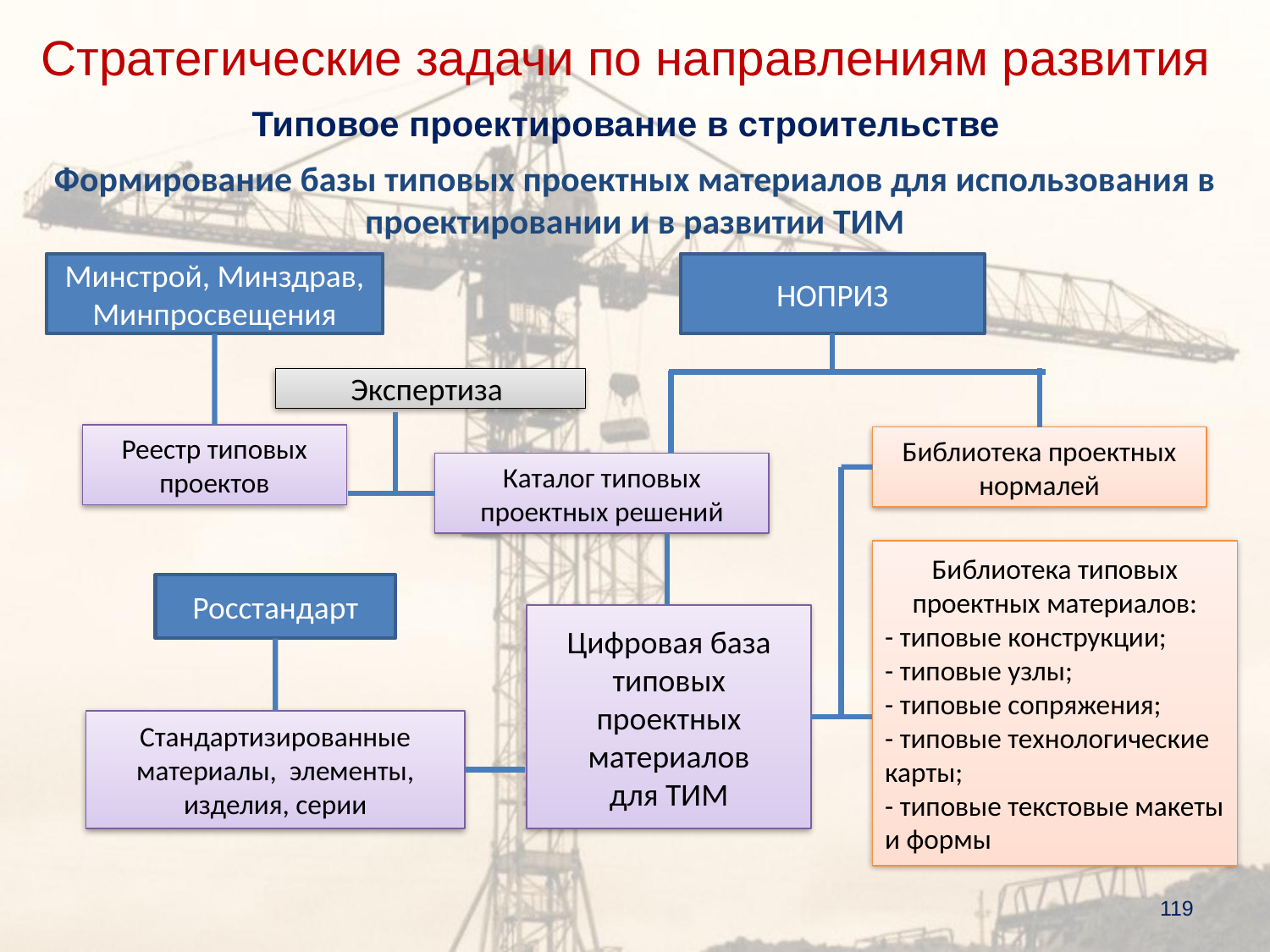

Стратегические задачи по направлениям развития
Типовое проектирование в строительстве
Формирование базы типовых проектных материалов для использования в проектировании и в развитии ТИМ
Минстрой, Минздрав, Минпросвещения
НОПРИЗ
Экспертиза
Реестр типовых проектов
Библиотека проектных нормалей
Каталог типовых проектных решений
Библиотека типовых проектных материалов:
- типовые конструкции;
- типовые узлы;
- типовые сопряжения;
- типовые технологические карты;
- типовые текстовые макеты и формы
Росстандарт
Цифровая база типовых проектных материалов
для ТИМ
Стандартизированные материалы,  элементы, изделия, серии
119